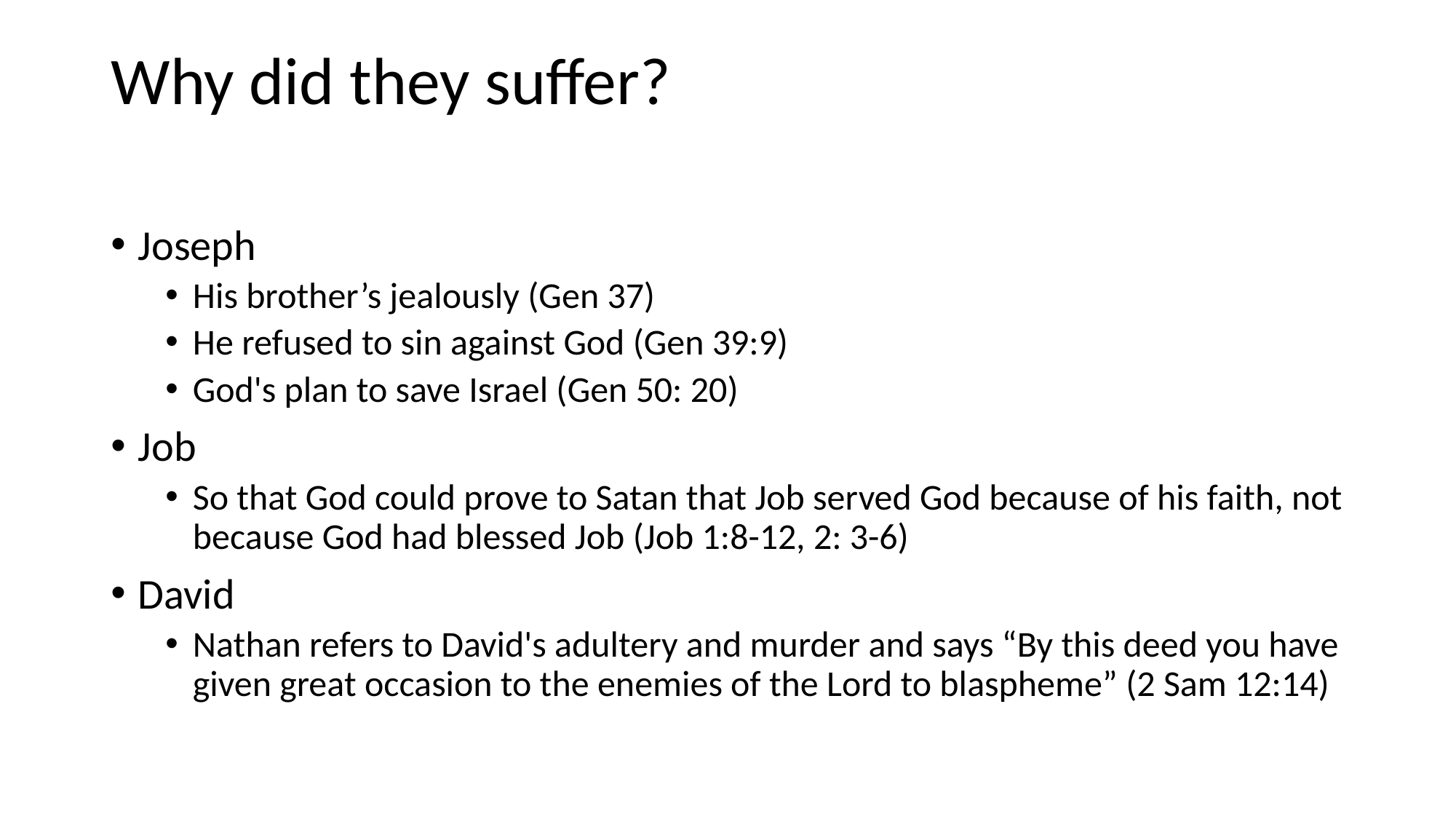

# Why did they suffer?
Joseph
His brother’s jealously (Gen 37)
He refused to sin against God (Gen 39:9)
God's plan to save Israel (Gen 50: 20)
Job
So that God could prove to Satan that Job served God because of his faith, not because God had blessed Job (Job 1:8-12, 2: 3-6)
David
Nathan refers to David's adultery and murder and says “By this deed you have given great occasion to the enemies of the Lord to blaspheme” (2 Sam 12:14)